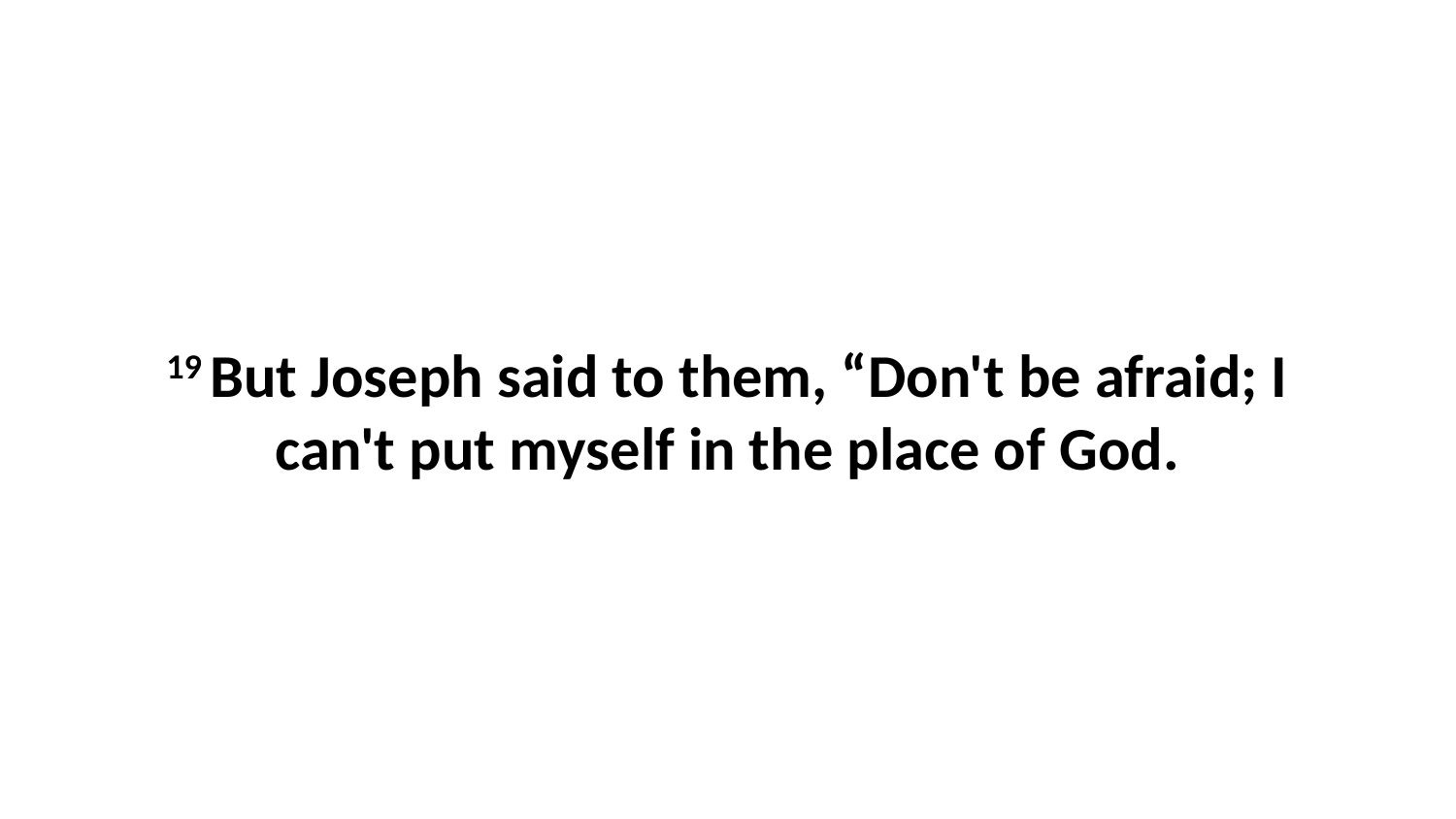

19 But Joseph said to them, “Don't be afraid; I can't put myself in the place of God.